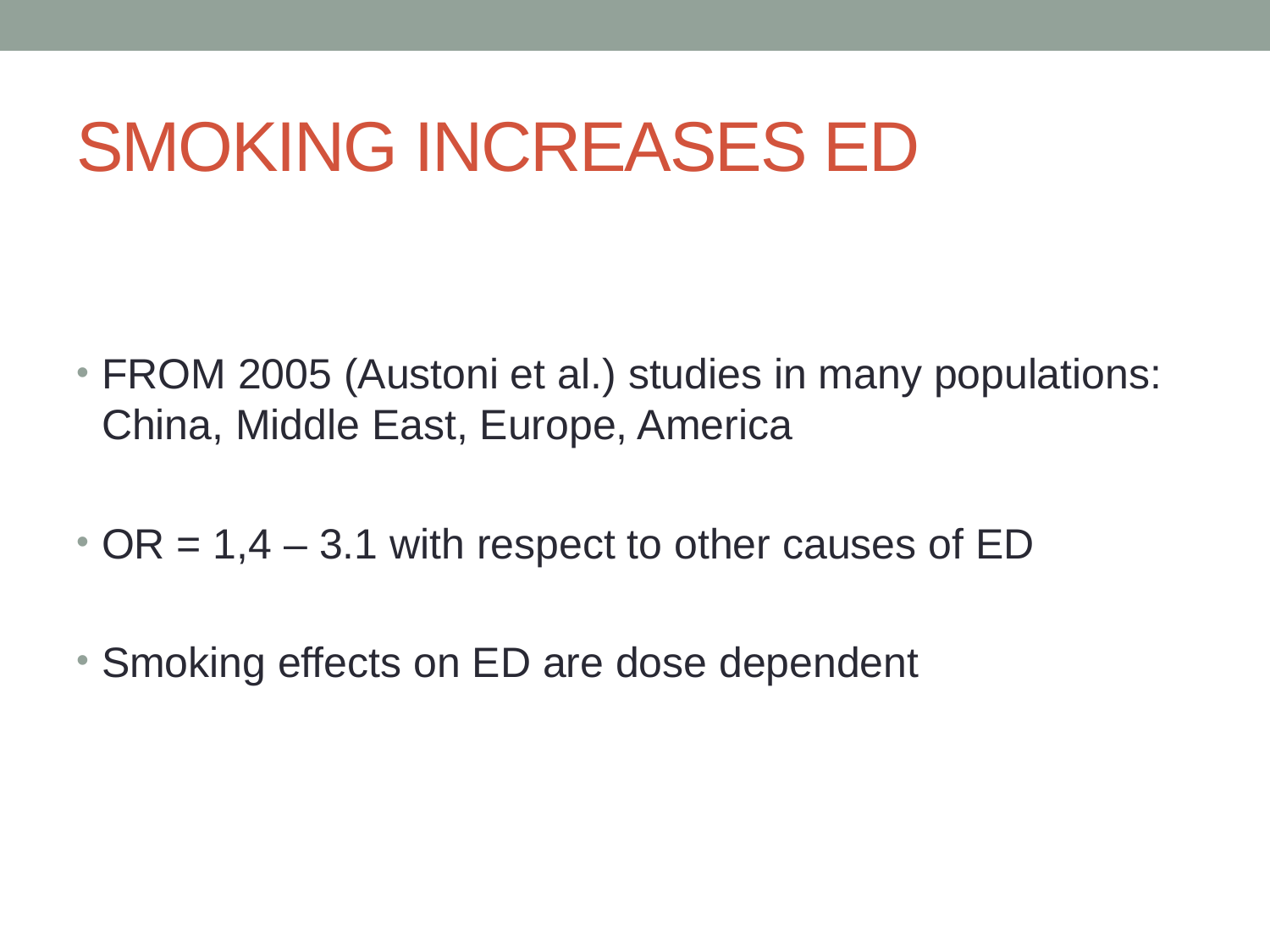

# SMOKING INCREASES ED

FROM 2005 (Austoni et al.) studies in many populations: China, Middle East, Europe, America

OR = 1,4 – 3.1 with respect to other causes of ED

Smoking effects on ED are dose dependent